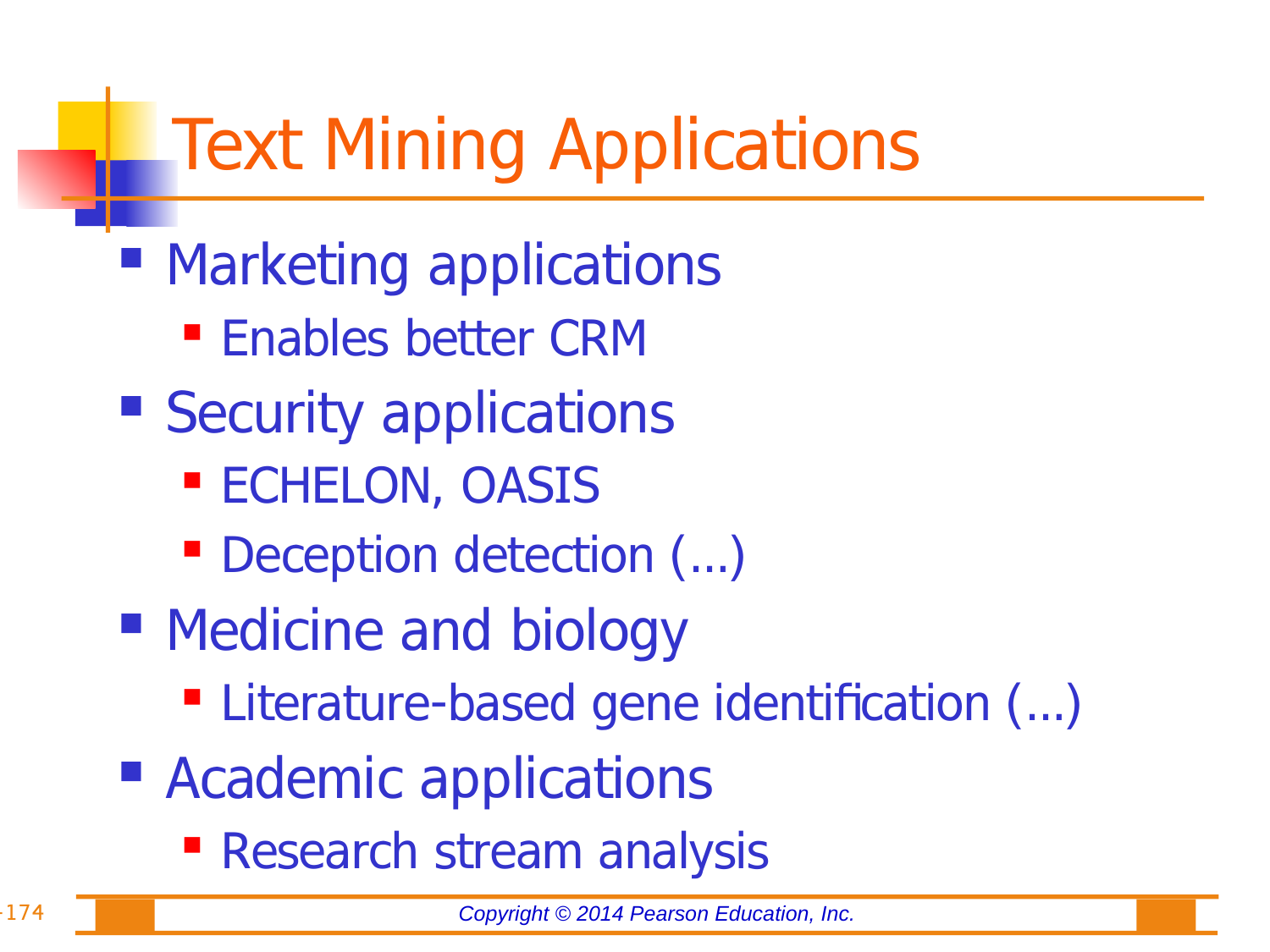

# Text Mining Applications
Marketing applications
Enables better CRM
Security applications
ECHELON, OASIS
Deception detection (…)
Medicine and biology
Literature-based gene identification (…)
Academic applications
Research stream analysis